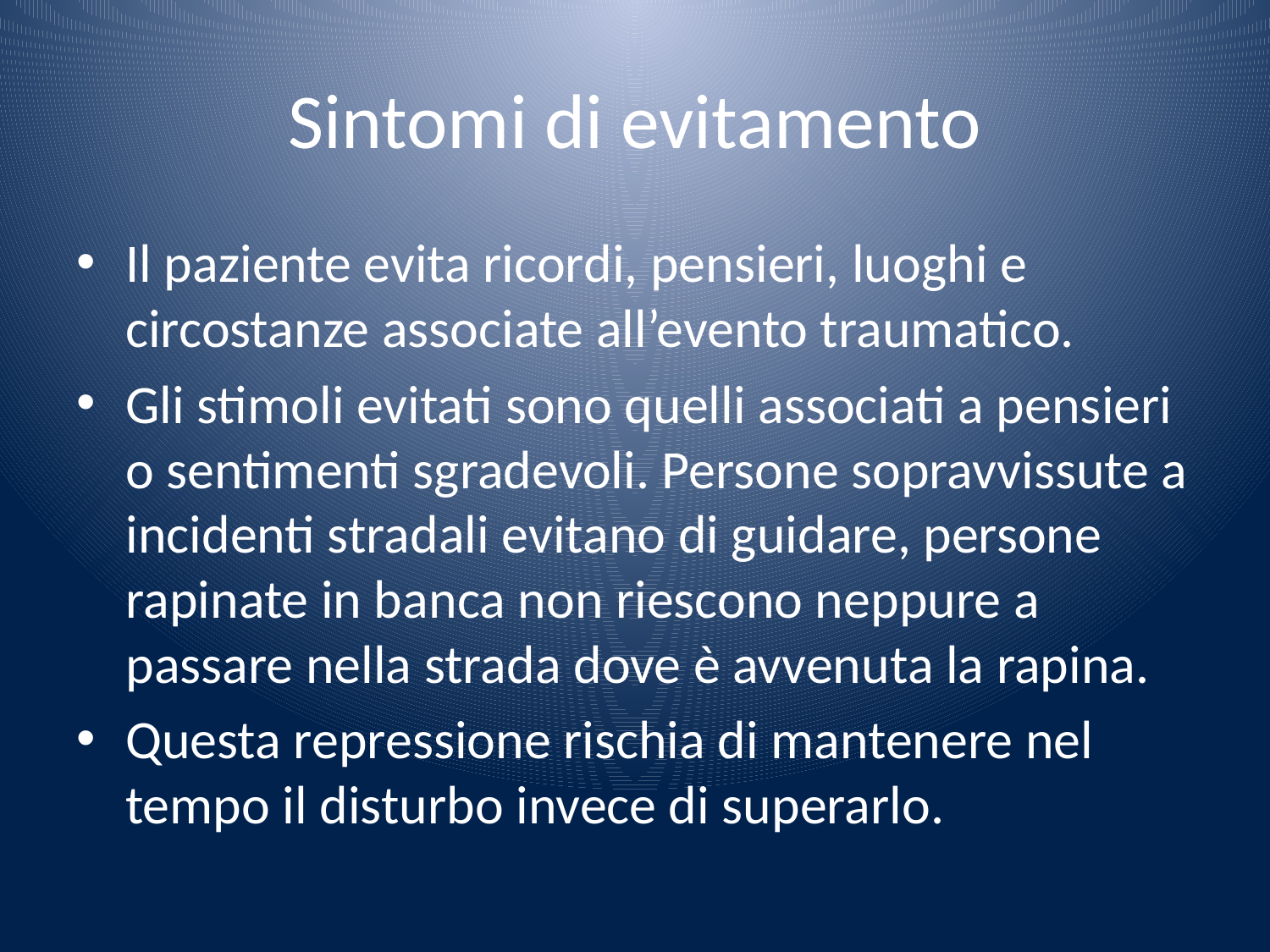

# Sintomi di evitamento
Il paziente evita ricordi, pensieri, luoghi e circostanze associate all’evento traumatico.
Gli stimoli evitati sono quelli associati a pensieri o sentimenti sgradevoli. Persone sopravvissute a incidenti stradali evitano di guidare, persone rapinate in banca non riescono neppure a passare nella strada dove è avvenuta la rapina.
Questa repressione rischia di mantenere nel tempo il disturbo invece di superarlo.